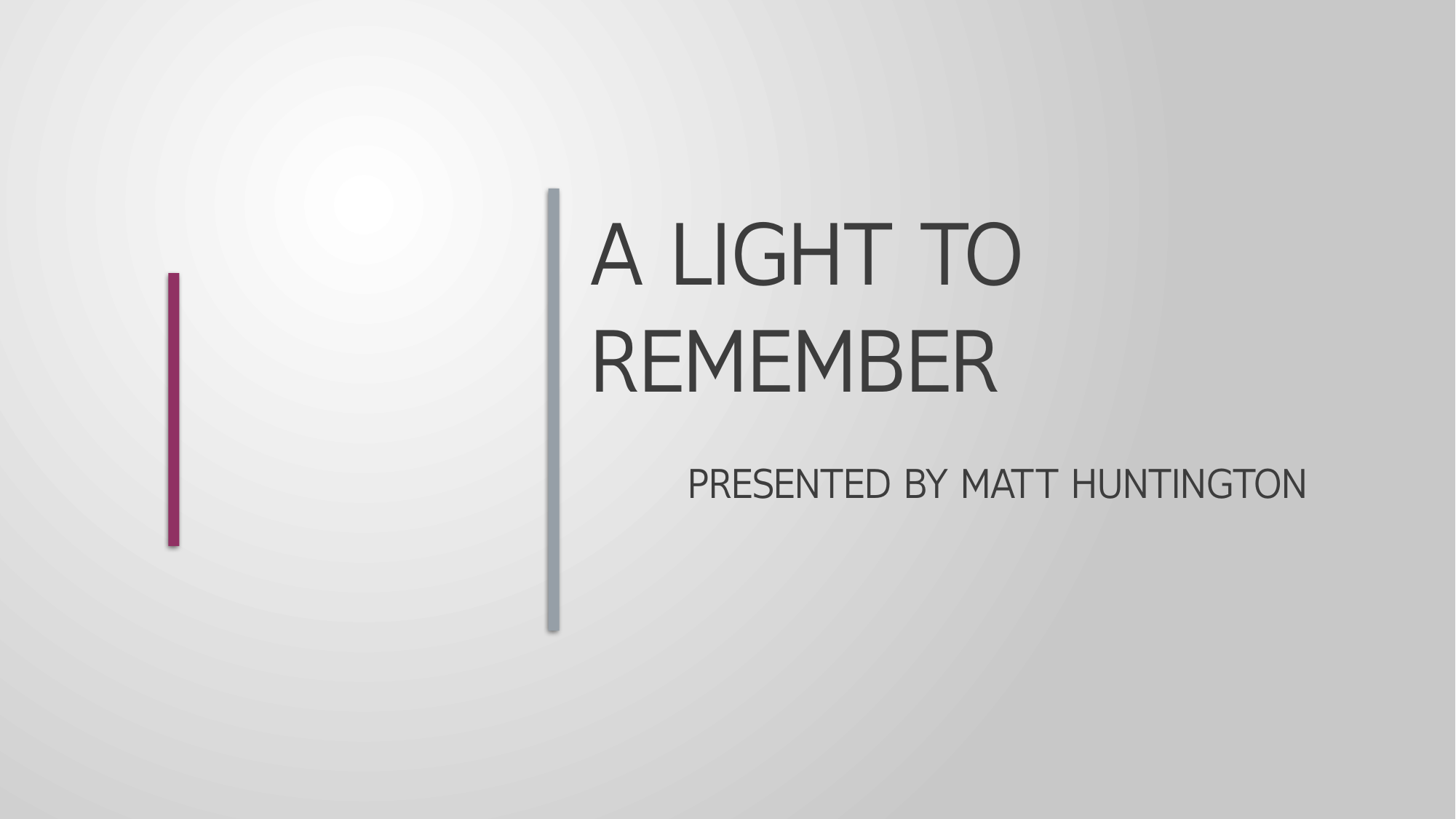

# A Light to Remember Presented by Matt Huntington